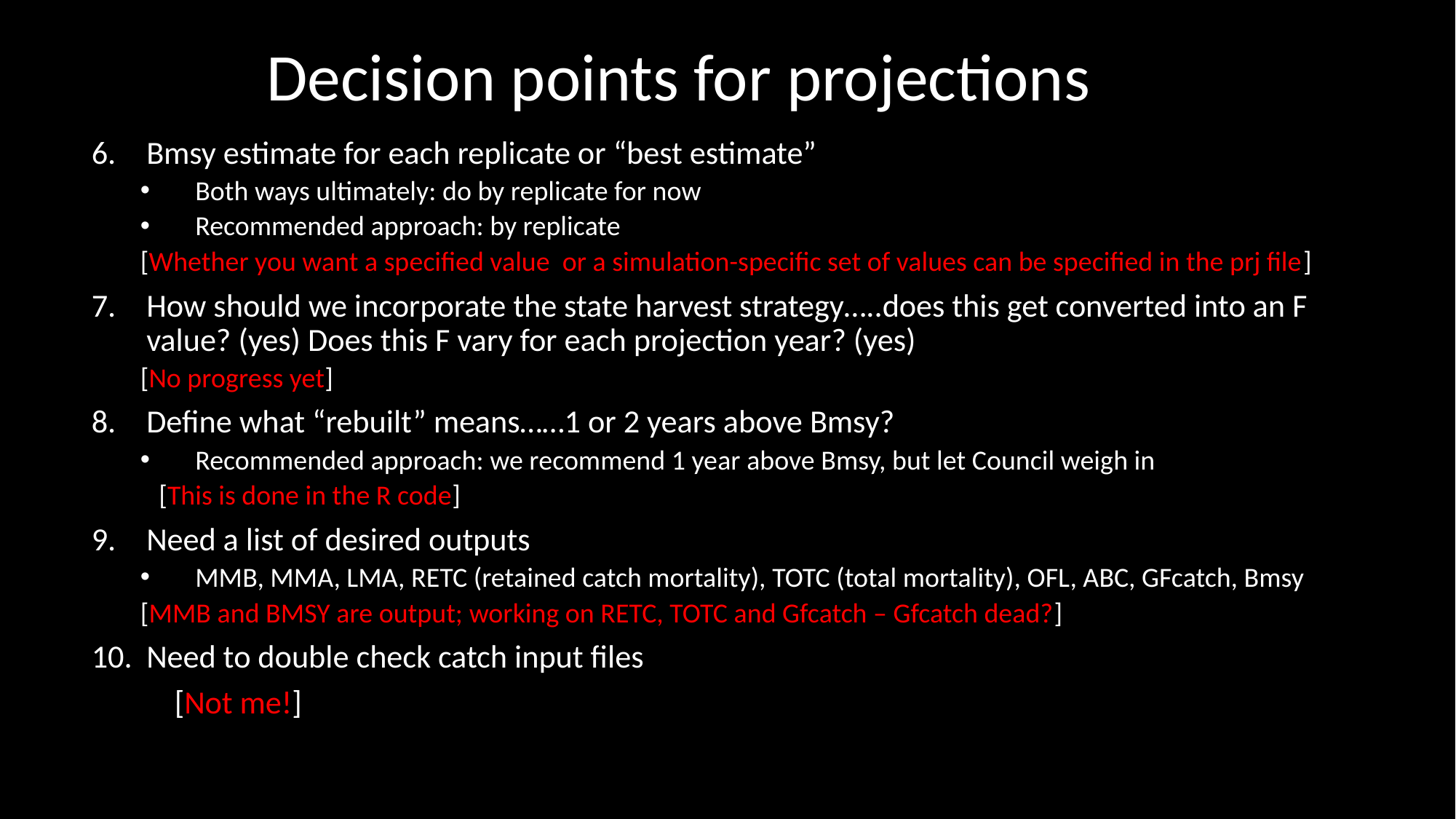

# Decision points for projections
Bmsy estimate for each replicate or “best estimate”
Both ways ultimately: do by replicate for now
Recommended approach: by replicate
	[Whether you want a specified value  or a simulation-specific set of values can be specified in the prj file]
How should we incorporate the state harvest strategy…..does this get converted into an F value? (yes) Does this F vary for each projection year? (yes)
[No progress yet]
Define what “rebuilt” means……1 or 2 years above Bmsy?
Recommended approach: we recommend 1 year above Bmsy, but let Council weigh in
   [This is done in the R code]
Need a list of desired outputs
MMB, MMA, LMA, RETC (retained catch mortality), TOTC (total mortality), OFL, ABC, GFcatch, Bmsy
	[MMB and BMSY are output; working on RETC, TOTC and Gfcatch – Gfcatch dead?]
Need to double check catch input files
	[Not me!]